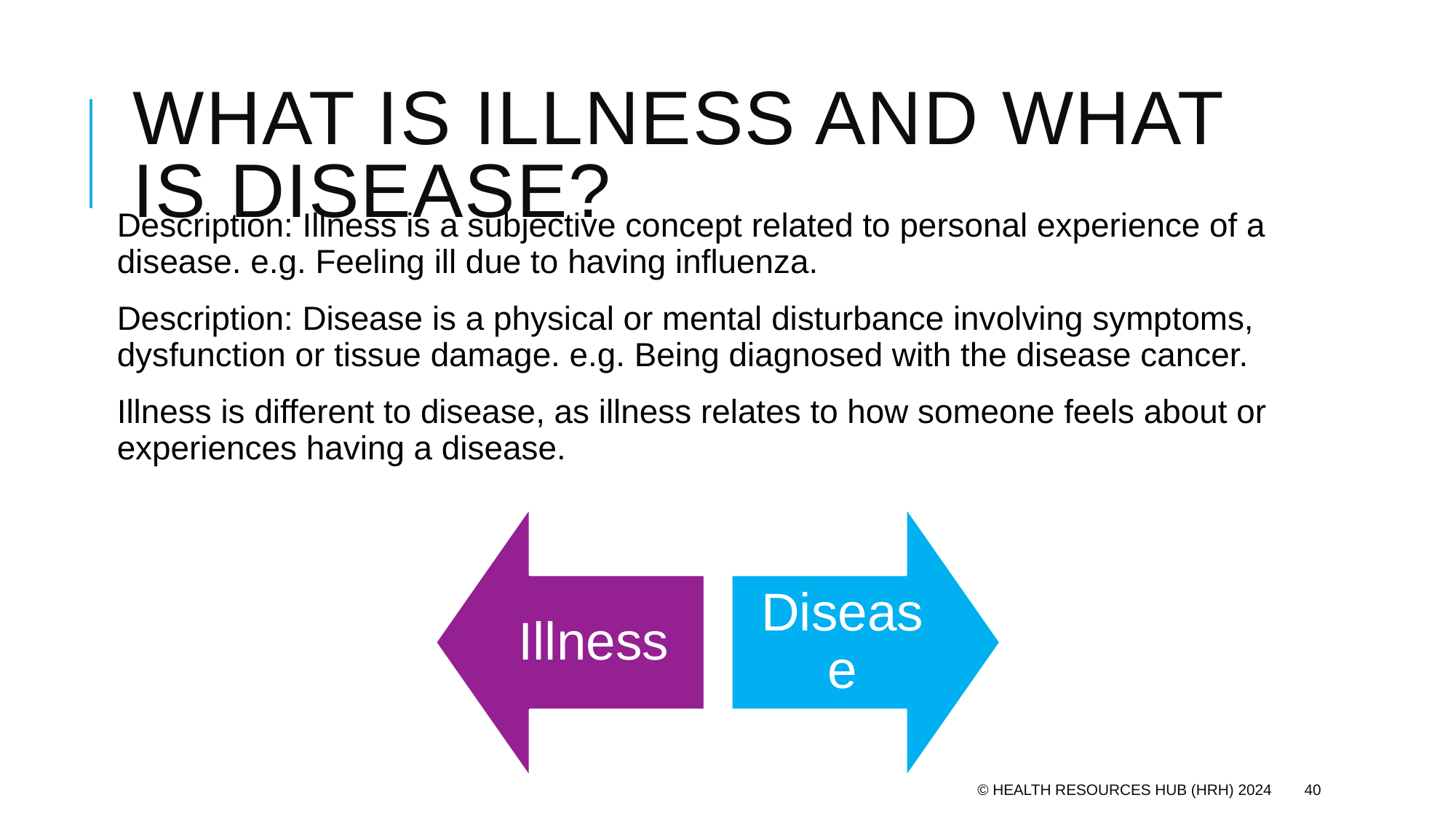

# What is illness and what is disease?
Description: Illness is a subjective concept related to personal experience of a disease. e.g. Feeling ill due to having influenza.
Description: Disease is a physical or mental disturbance involving symptoms, dysfunction or tissue damage. e.g. Being diagnosed with the disease cancer.
Illness is different to disease, as illness relates to how someone feels about or experiences having a disease.

Illness
Disease
© Health Resources Hub (HRH) 2024
40